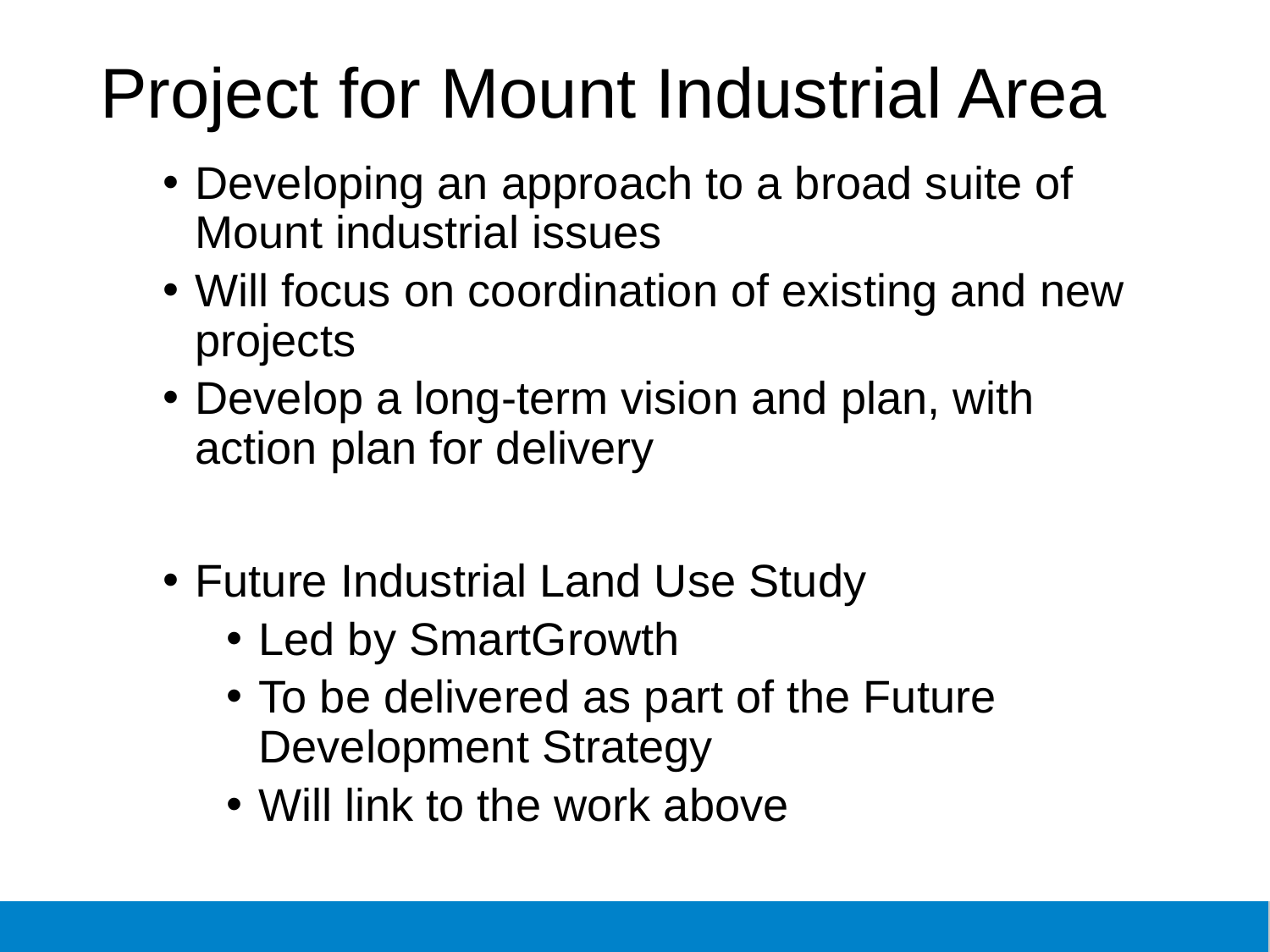

# Project for Mount Industrial Area
Developing an approach to a broad suite of Mount industrial issues
Will focus on coordination of existing and new projects
Develop a long-term vision and plan, with action plan for delivery

Future Industrial Land Use Study
Led by SmartGrowth
To be delivered as part of the Future Development Strategy
Will link to the work above